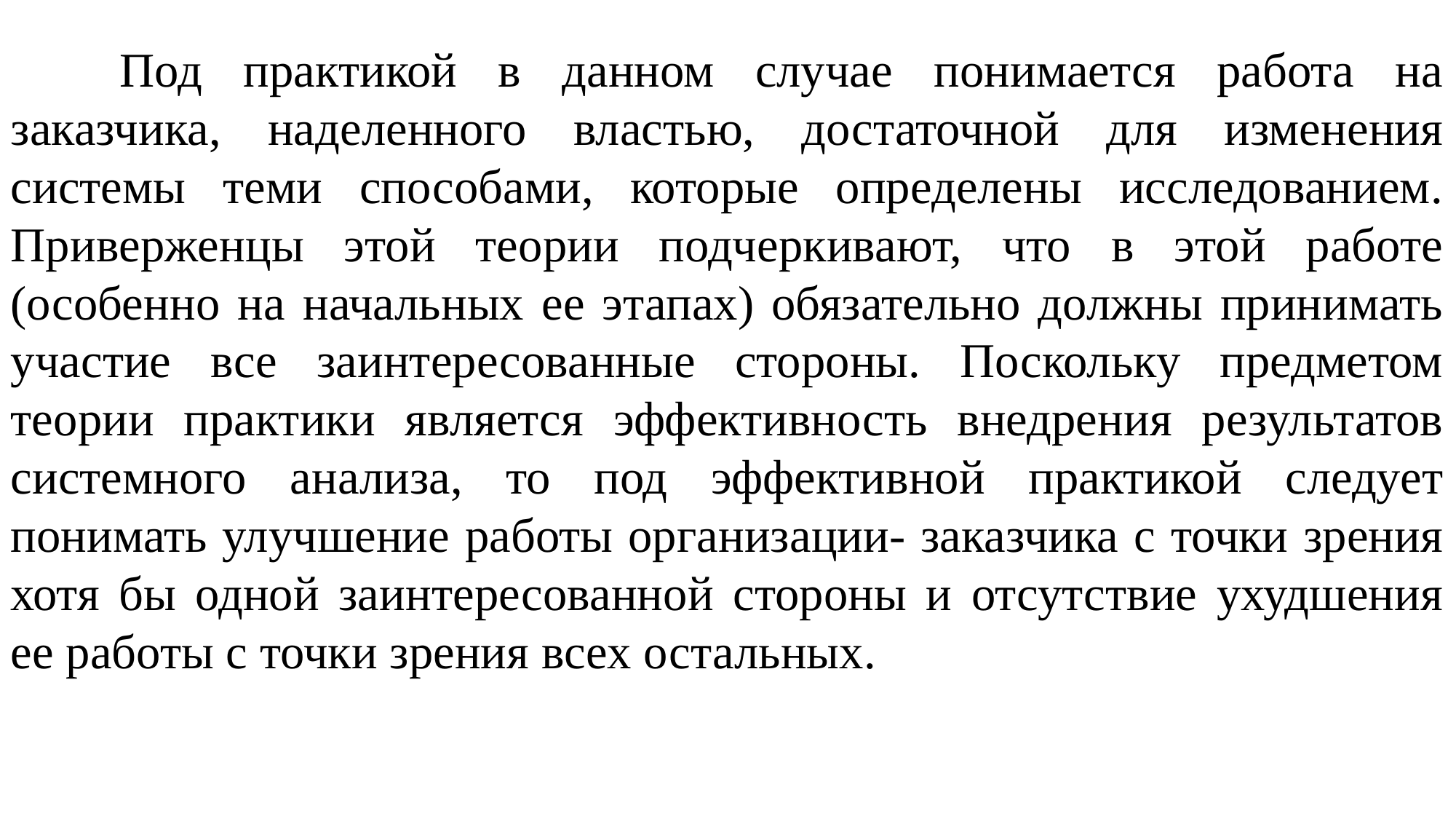

Под практикой в данном случае понимается работа на заказчика, наделенного властью, достаточной для изменения системы теми способами, которые определены исследованием. Приверженцы этой теории подчеркивают, что в этой работе (особенно на начальных ее этапах) обязательно должны принимать участие все заинтересованные стороны. Поскольку предметом теории практики является эффективность внедрения результатов системного анализа, то под эффективной практикой следует понимать улучшение работы организации- заказчика с точки зрения хотя бы одной заинтересованной стороны и отсутствие ухудшения ее работы с точки зрения всех остальных.